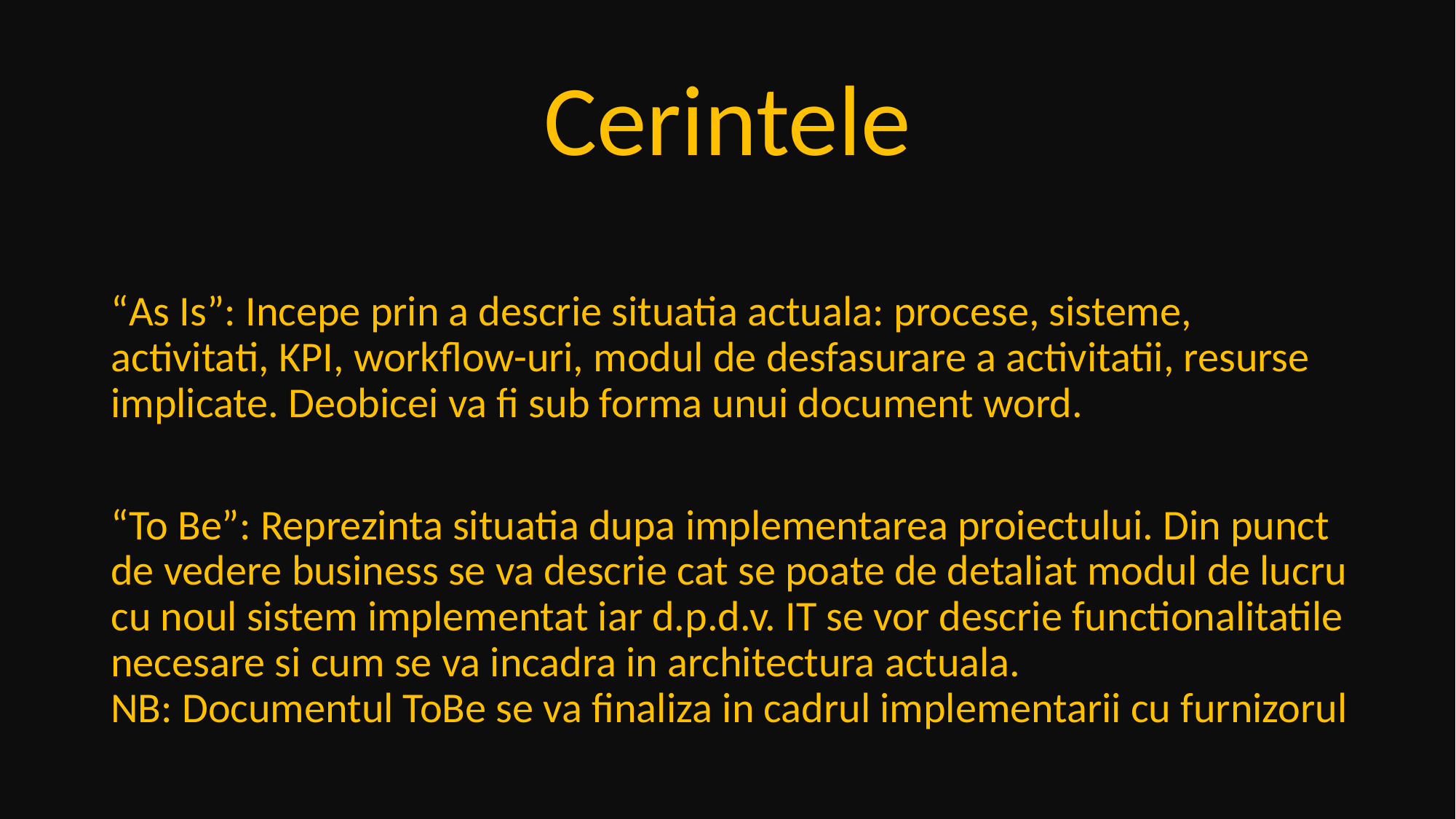

# Cerintele

“As Is”: Incepe prin a descrie situatia actuala: procese, sisteme, activitati, KPI, workflow-uri, modul de desfasurare a activitatii, resurse implicate. Deobicei va fi sub forma unui document word.

“To Be”: Reprezinta situatia dupa implementarea proiectului. Din punct de vedere business se va descrie cat se poate de detaliat modul de lucru cu noul sistem implementat iar d.p.d.v. IT se vor descrie functionalitatile necesare si cum se va incadra in architectura actuala.
NB: Documentul ToBe se va finaliza in cadrul implementarii cu furnizorul